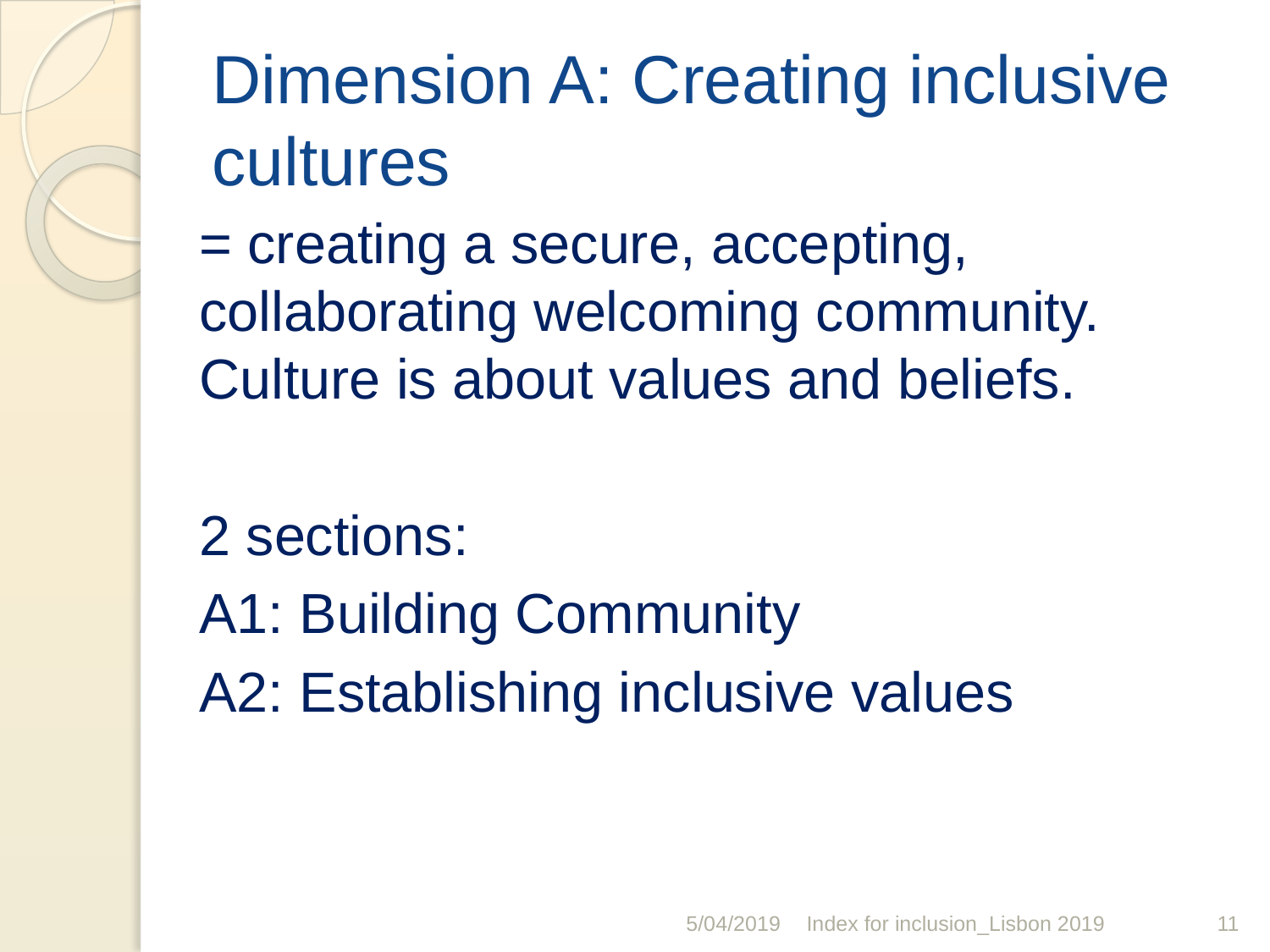

# Dimension A: Creating inclusive cultures
= creating a secure, accepting, collaborating welcoming community. Culture is about values and beliefs.

2 sections:
A1: Building Community
A2: Establishing inclusive values

5/04/2019
Index for inclusion_Lisbon 2019
11